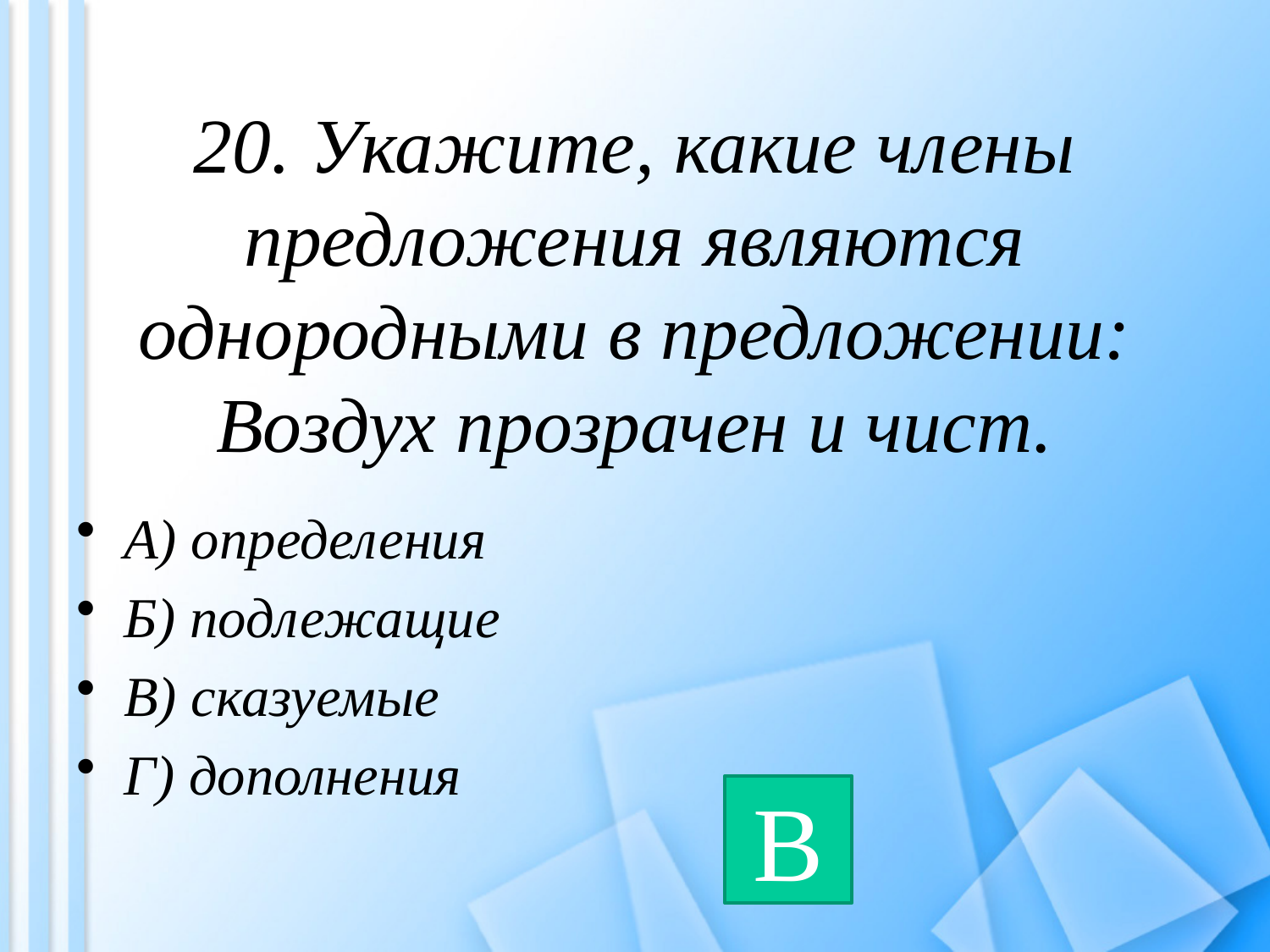

# 20. Укажите, какие члены предложения являются однородными в предложении: Воздух прозрачен и чист.
А) определения
Б) подлежащие
В) сказуемые
Г) дополнения
В